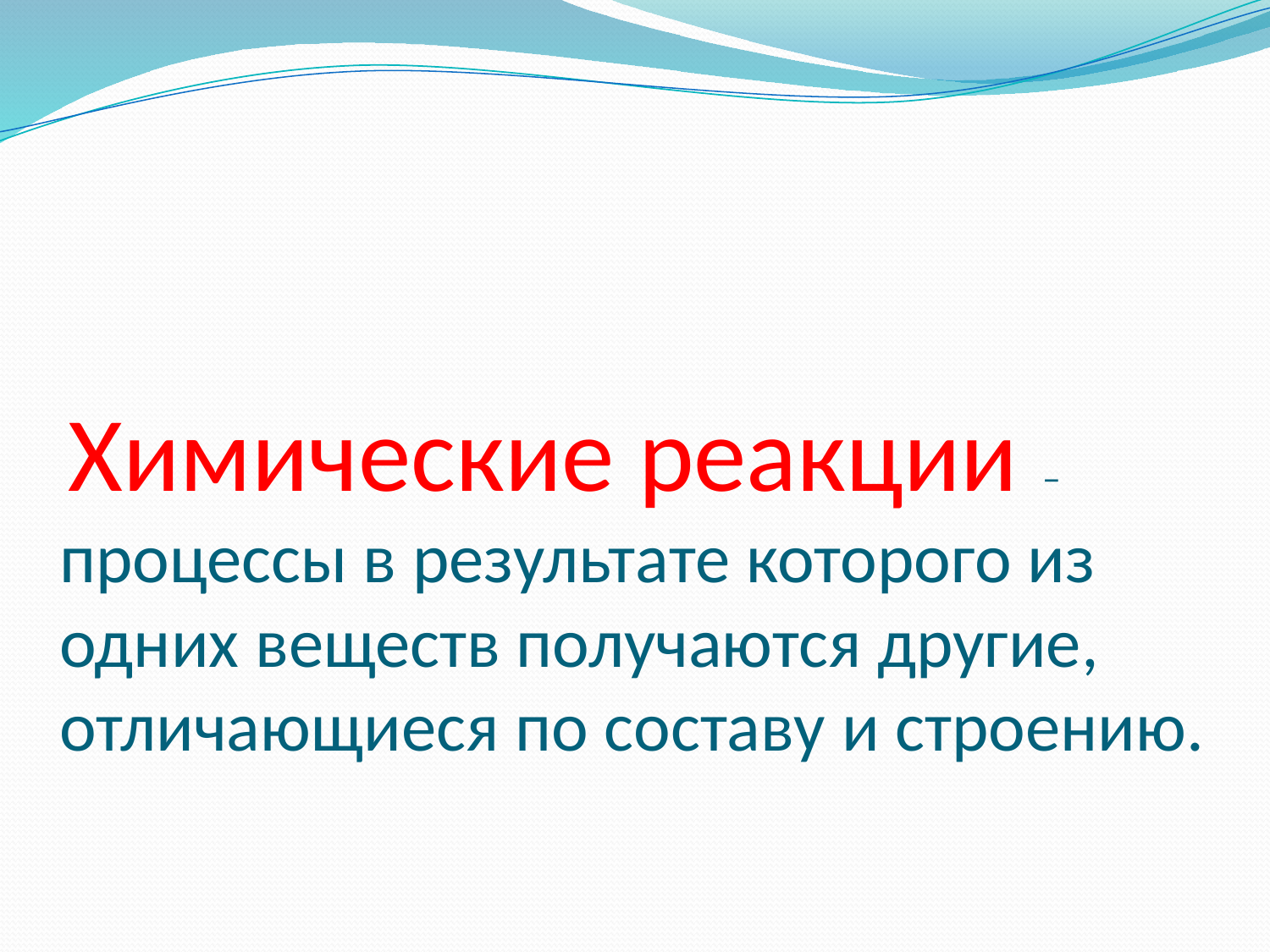

# Химические реакции – процессы в результате которого из одних веществ получаются другие, отличающиеся по составу и строению.